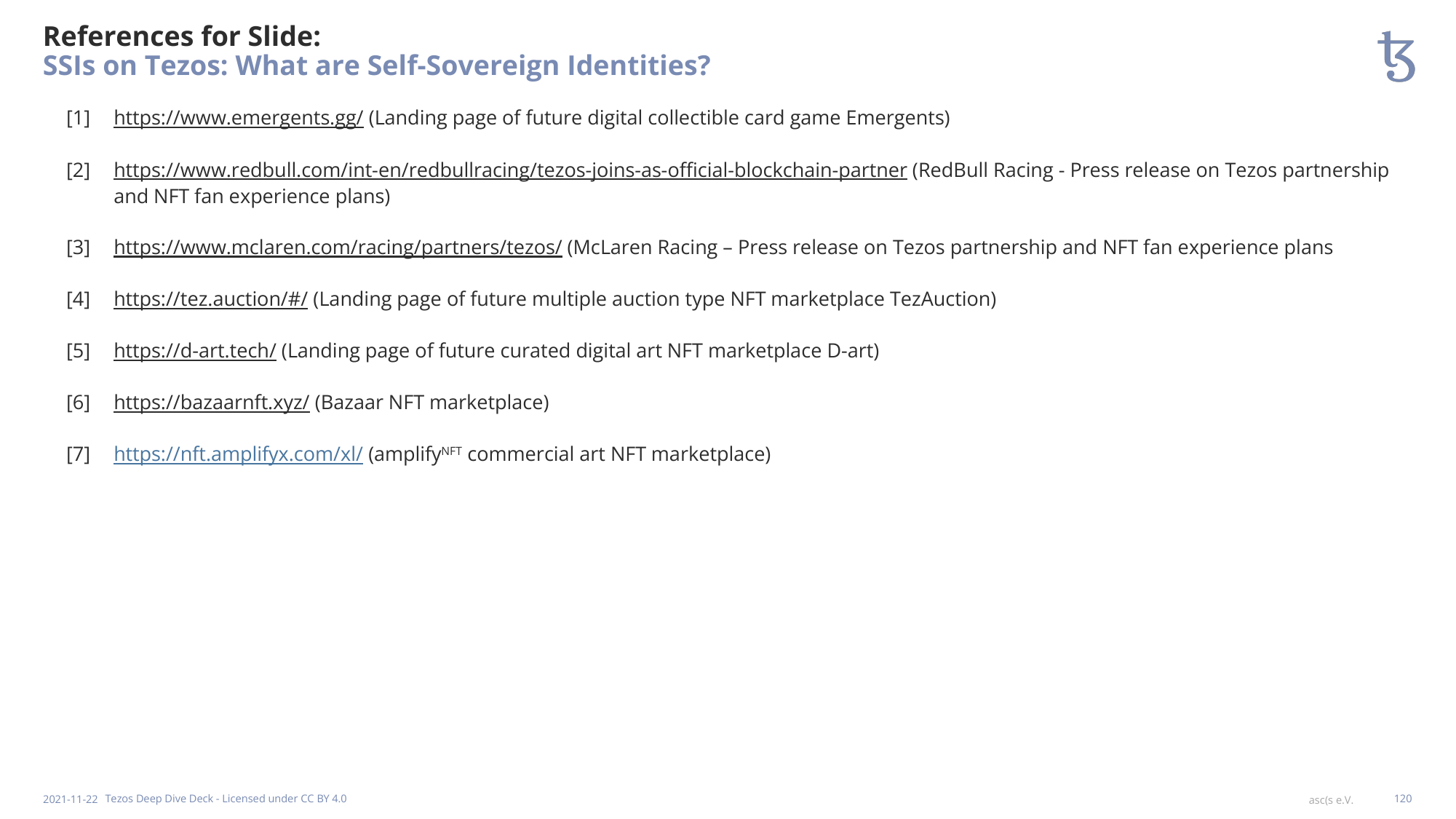

# References for Slide: SSIs on Tezos: What are Self-Sovereign Identities?
[1]
https://www.emergents.gg/ (Landing page of future digital collectible card game Emergents)
[2]
https://www.redbull.com/int-en/redbullracing/tezos-joins-as-official-blockchain-partner (RedBull Racing - Press release on Tezos partnership and NFT fan experience plans)
https://www.mclaren.com/racing/partners/tezos/ (McLaren Racing – Press release on Tezos partnership and NFT fan experience plans
[3]
https://tez.auction/#/ (Landing page of future multiple auction type NFT marketplace TezAuction)
[4]
https://d-art.tech/ (Landing page of future curated digital art NFT marketplace D-art)
[5]
https://bazaarnft.xyz/ (Bazaar NFT marketplace)
[6]
https://nft.amplifyx.com/xl/ (amplifyNFT commercial art NFT marketplace)
[7]
2021-11-22
Tezos Deep Dive Deck - Licensed under CC BY 4.0
120